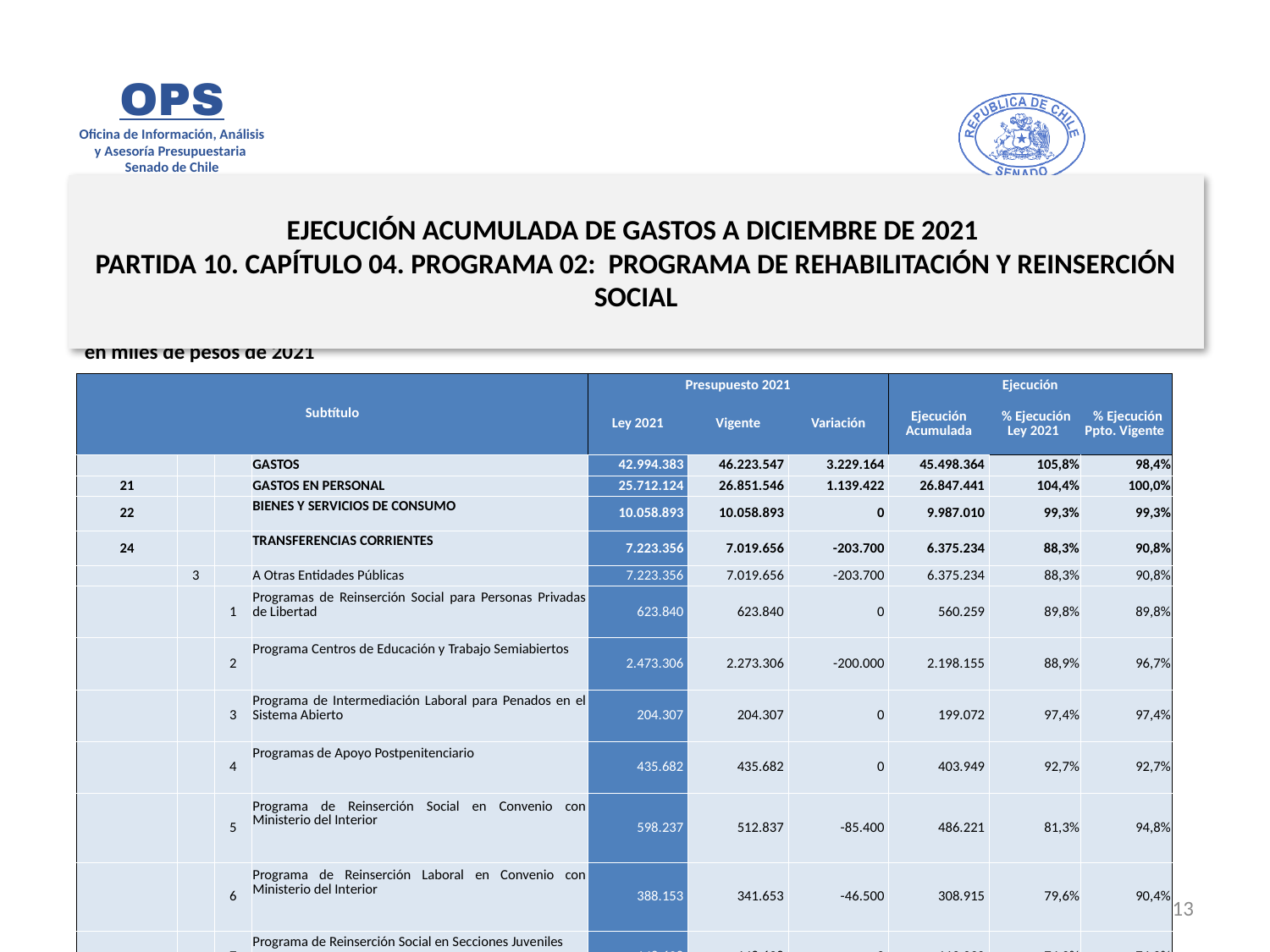

# EJECUCIÓN ACUMULADA DE GASTOS A DICIEMBRE DE 2021 PARTIDA 10. CAPÍTULO 04. PROGRAMA 02:  PROGRAMA DE REHABILITACIÓN Y REINSERCIÓN SOCIAL
en miles de pesos de 2021
| Subtítulo |  |  |  | Presupuesto 2021 |  |  | Ejecución |  |  |
| --- | --- | --- | --- | --- | --- | --- | --- | --- | --- |
|  |  |  |  | Ley 2021 | Vigente | Variación | Ejecución Acumulada | % Ejecución Ley 2021 | % Ejecución Ppto. Vigente |
|  |  |  | GASTOS | 42.994.383 | 46.223.547 | 3.229.164 | 45.498.364 | 105,8% | 98,4% |
| 21 |  |  | GASTOS EN PERSONAL | 25.712.124 | 26.851.546 | 1.139.422 | 26.847.441 | 104,4% | 100,0% |
| 22 |  |  | BIENES Y SERVICIOS DE CONSUMO | 10.058.893 | 10.058.893 | 0 | 9.987.010 | 99,3% | 99,3% |
| 24 |  |  | TRANSFERENCIAS CORRIENTES | 7.223.356 | 7.019.656 | -203.700 | 6.375.234 | 88,3% | 90,8% |
|  | 3 |  | A Otras Entidades Públicas | 7.223.356 | 7.019.656 | -203.700 | 6.375.234 | 88,3% | 90,8% |
|  |  | 1 | Programas de Reinserción Social para Personas Privadas de Libertad | 623.840 | 623.840 | 0 | 560.259 | 89,8% | 89,8% |
|  |  | 2 | Programa Centros de Educación y Trabajo Semiabiertos | 2.473.306 | 2.273.306 | -200.000 | 2.198.155 | 88,9% | 96,7% |
|  |  | 3 | Programa de Intermediación Laboral para Penados en el Sistema Abierto | 204.307 | 204.307 | 0 | 199.072 | 97,4% | 97,4% |
|  |  | 4 | Programas de Apoyo Postpenitenciario | 435.682 | 435.682 | 0 | 403.949 | 92,7% | 92,7% |
|  |  | 5 | Programa de Reinserción Social en Convenio con Ministerio del Interior | 598.237 | 512.837 | -85.400 | 486.221 | 81,3% | 94,8% |
|  |  | 6 | Programa de Reinserción Laboral en Convenio con Ministerio del Interior | 388.153 | 341.653 | -46.500 | 308.915 | 79,6% | 90,4% |
|  |  | 7 | Programa de Reinserción Social en Secciones Juveniles | 148.628 | 148.628 | 0 | 110.030 | 74,0% | 74,0% |
|  |  | 8 | Programa Centros de Educación y Trabajo Cerrados | 1.575.008 | 1.739.008 | 164.000 | 1.525.695 | 96,9% | 87,7% |
|  |  | 9 | Programa Creciendo Juntos | 609.281 | 573.481 | -35.800 | 445.011 | 73,0% | 77,6% |
|  |  | 11 | Programa de Intervención para Libertad Condicional | 166.914 | 166.914 | 0 | 137.927 | 82,6% | 82,6% |
| 34 |  |  | SERVICIO DE LA DEUDA | 10 | 2.293.452 | 2.293.442 | 2.288.679 | 22886790,0% | 99,8% |
|  | 7 |  | Deuda Flotante | 10 | 2.293.452 | 2.293.442 | 2.288.679 | 22886790,0% | 99,8% |
13
Fuente: Elaboración propia en base  a Informes de ejecución presupuestaria mensual de DIPRES